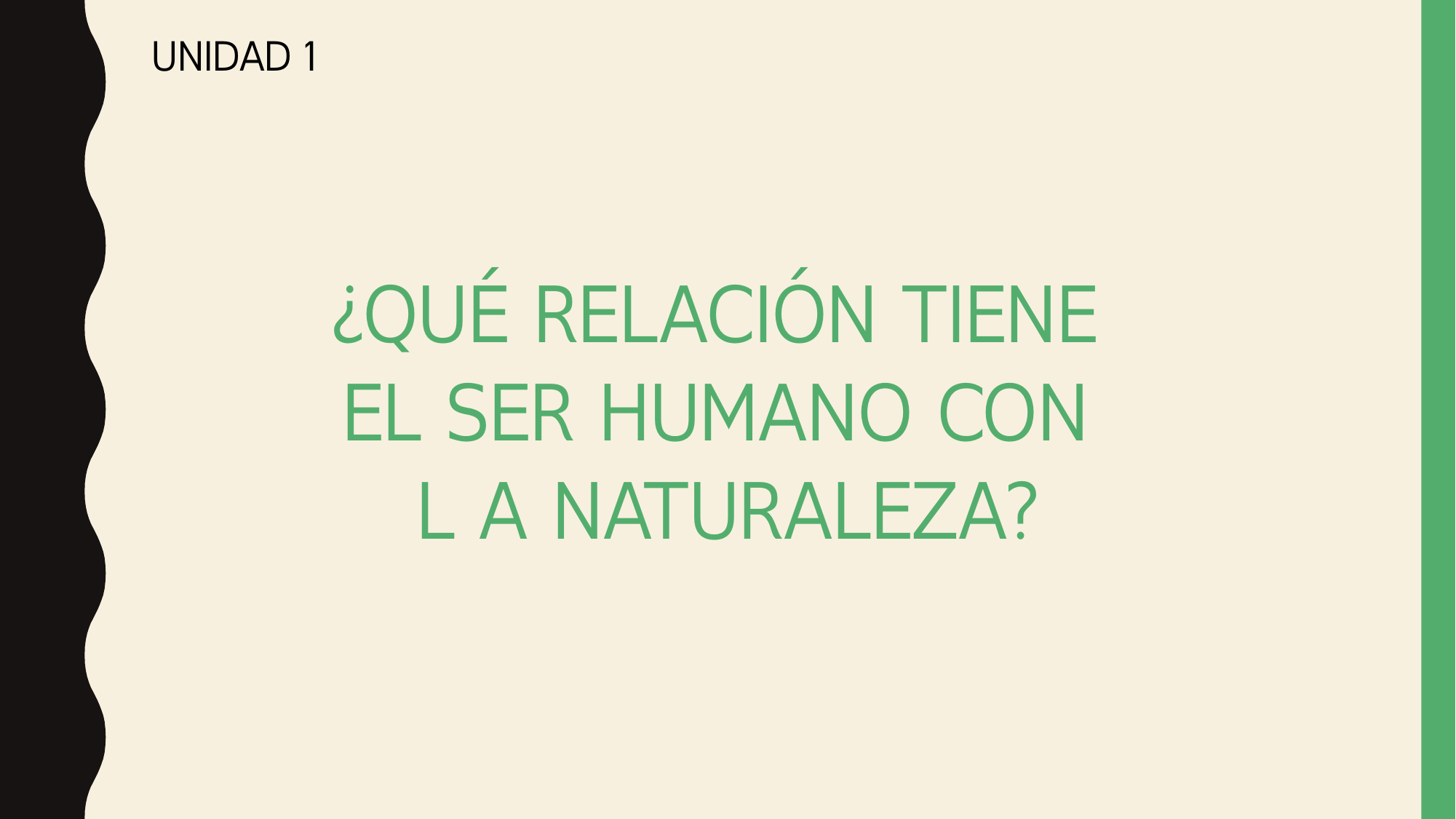

UNIDAD 1
¿QUÉ RELACIÓN TIENE
EL SER HUMANO CON
L A NATURALEZA?